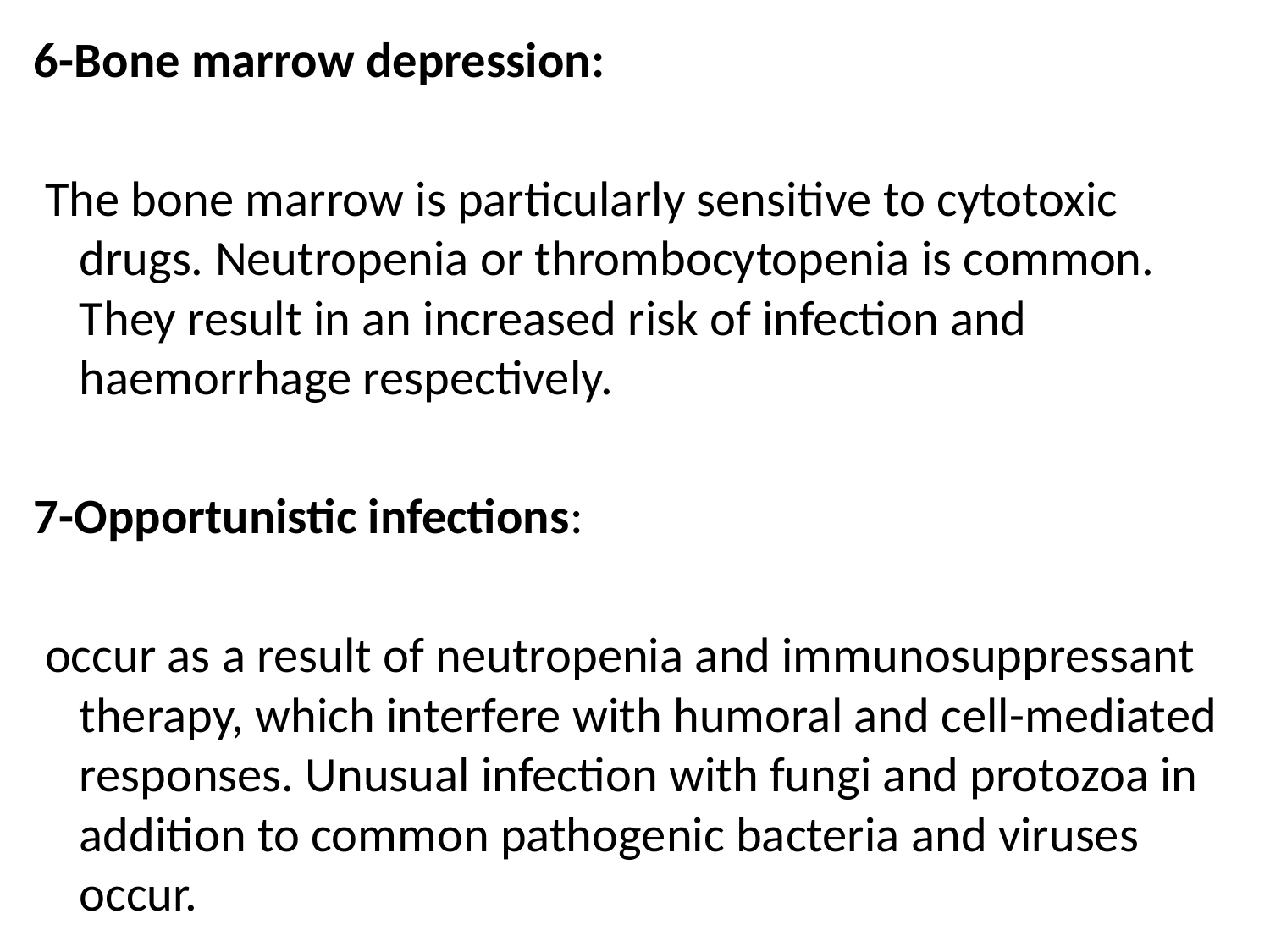

6-Bone marrow depression:

 The bone marrow is particularly sensitive to cytotoxic drugs. Neutropenia or thrombocytopenia is common. They result in an increased risk of infection and haemorrhage respectively.

7-Opportunistic infections:

 occur as a result of neutropenia and immunosuppressant therapy, which interfere with humoral and cell-mediated responses. Unusual infection with fungi and protozoa in addition to common pathogenic bacteria and viruses occur.